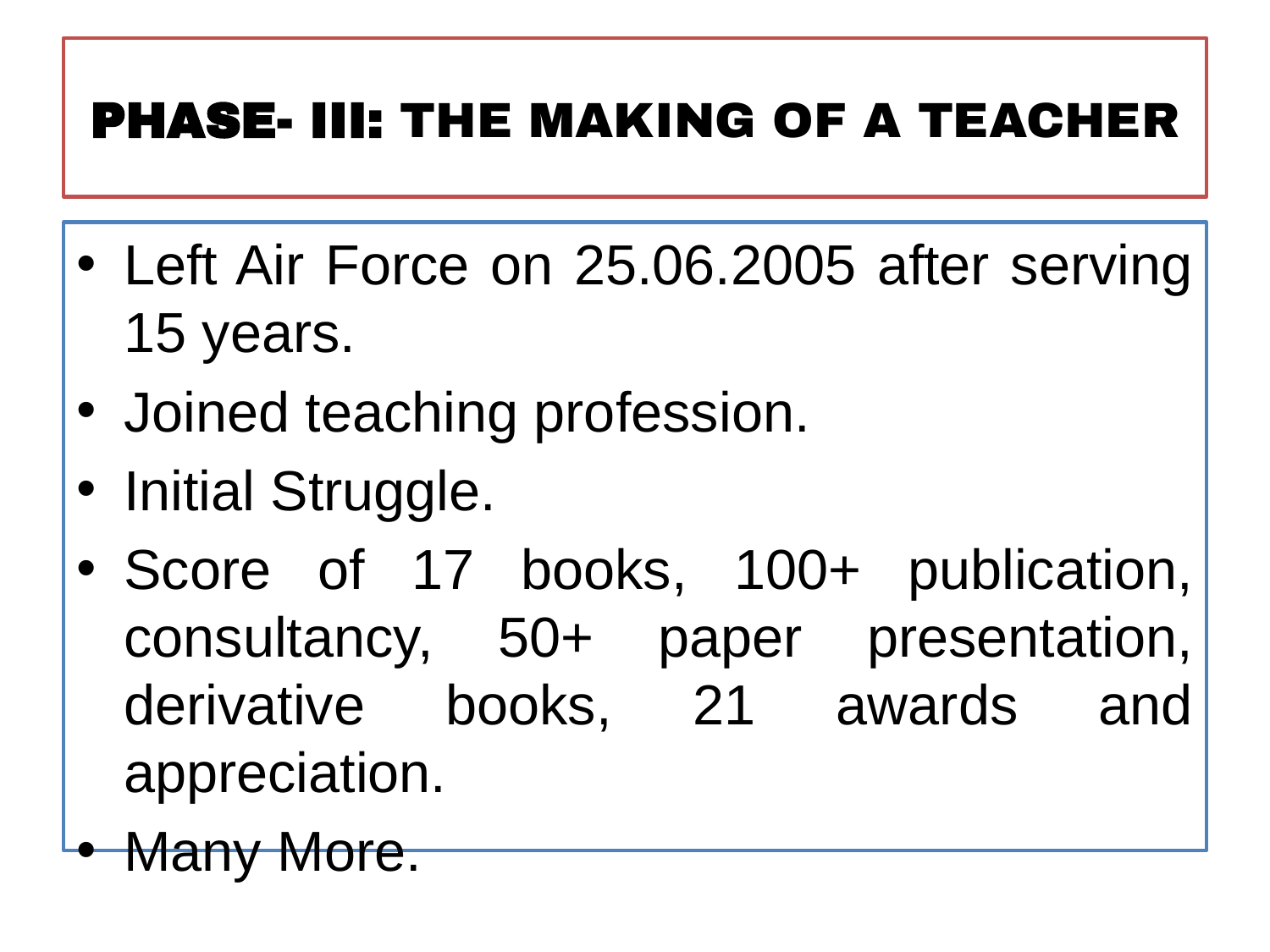

# PHASE- III: THE MAKING OF A TEACHER
Left Air Force on 25.06.2005 after serving 15 years.
Joined teaching profession.
Initial Struggle.
Score of 17 books, 100+ publication, consultancy, 50+ paper presentation, derivative books, 21 awards and appreciation.
Many More.